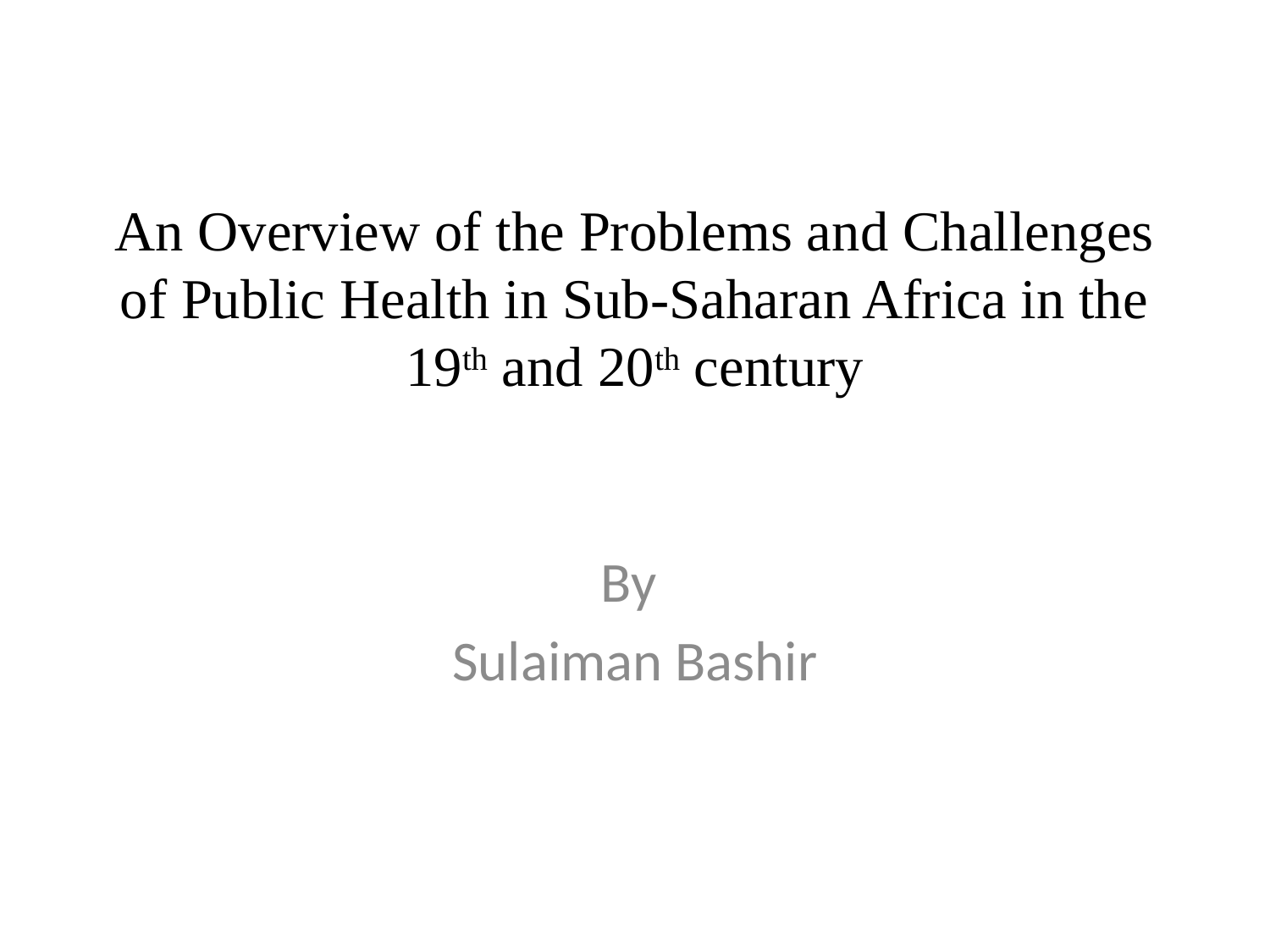

# An Overview of the Problems and Challenges of Public Health in Sub-Saharan Africa in the 19th and 20th century
By
Sulaiman Bashir